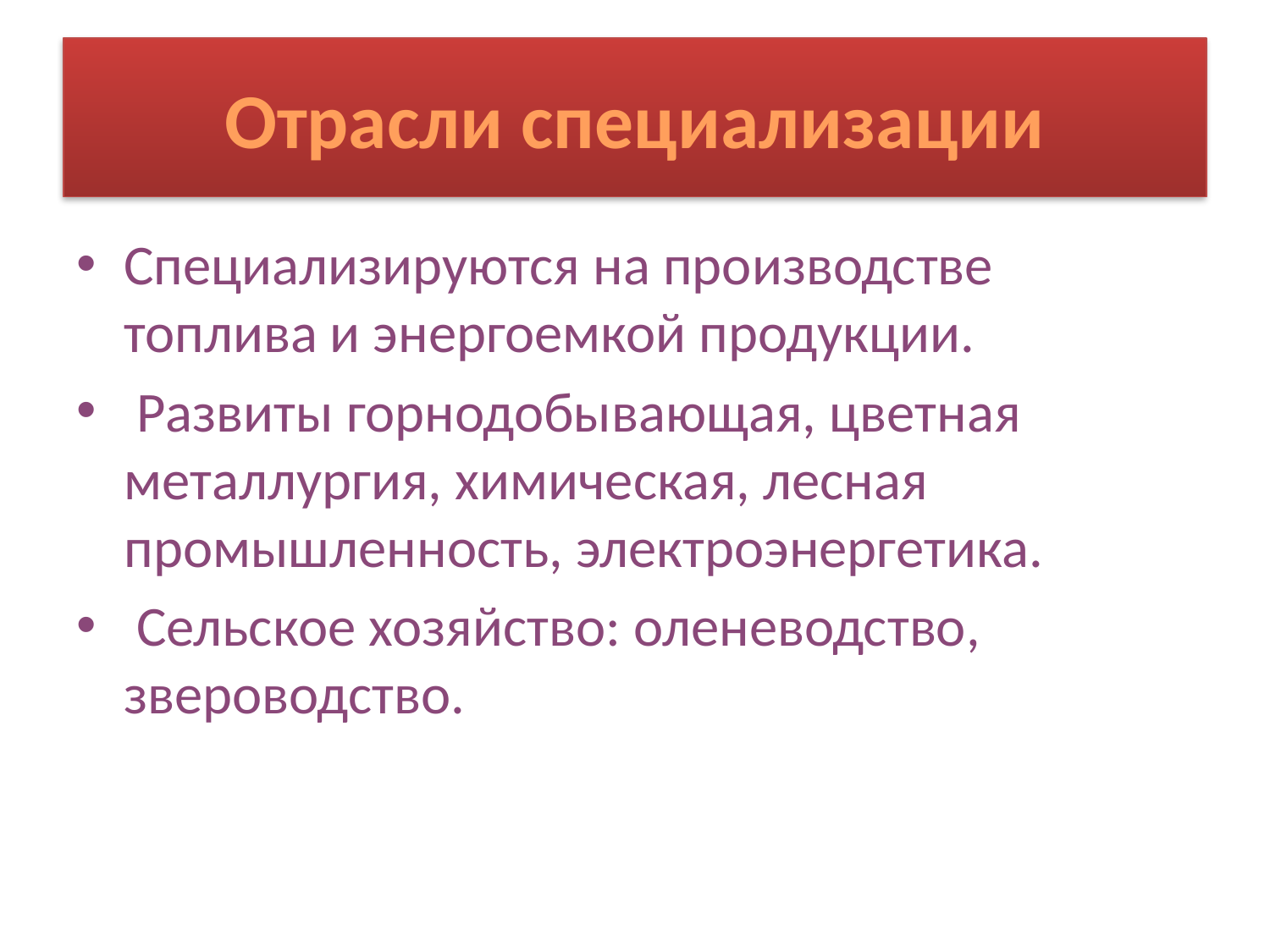

# Отрасли специализации
Специализируются на производстве топлива и энергоемкой продукции.
 Развиты горнодобывающая, цветная металлургия, химическая, лесная промышленность, электроэнергетика.
 Сельское хозяйство: оленеводство, звероводство.